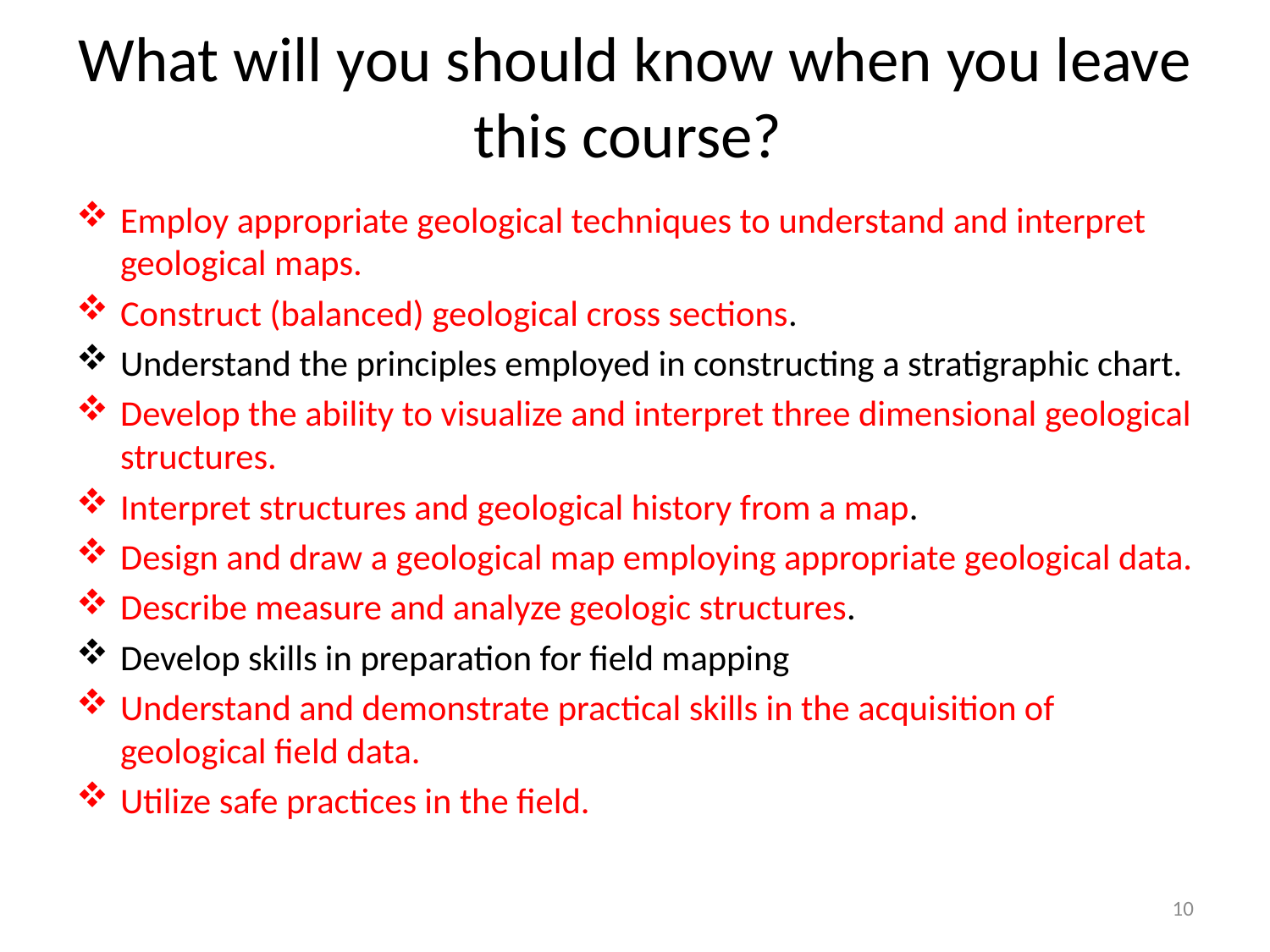

# What will you should know when you leave this course?
Employ appropriate geological techniques to understand and interpret geological maps.
Construct (balanced) geological cross sections.
Understand the principles employed in constructing a stratigraphic chart.
Develop the ability to visualize and interpret three dimensional geological structures.
Interpret structures and geological history from a map.
Design and draw a geological map employing appropriate geological data.
Describe measure and analyze geologic structures.
Develop skills in preparation for field mapping
Understand and demonstrate practical skills in the acquisition of geological field data.
Utilize safe practices in the field.

10